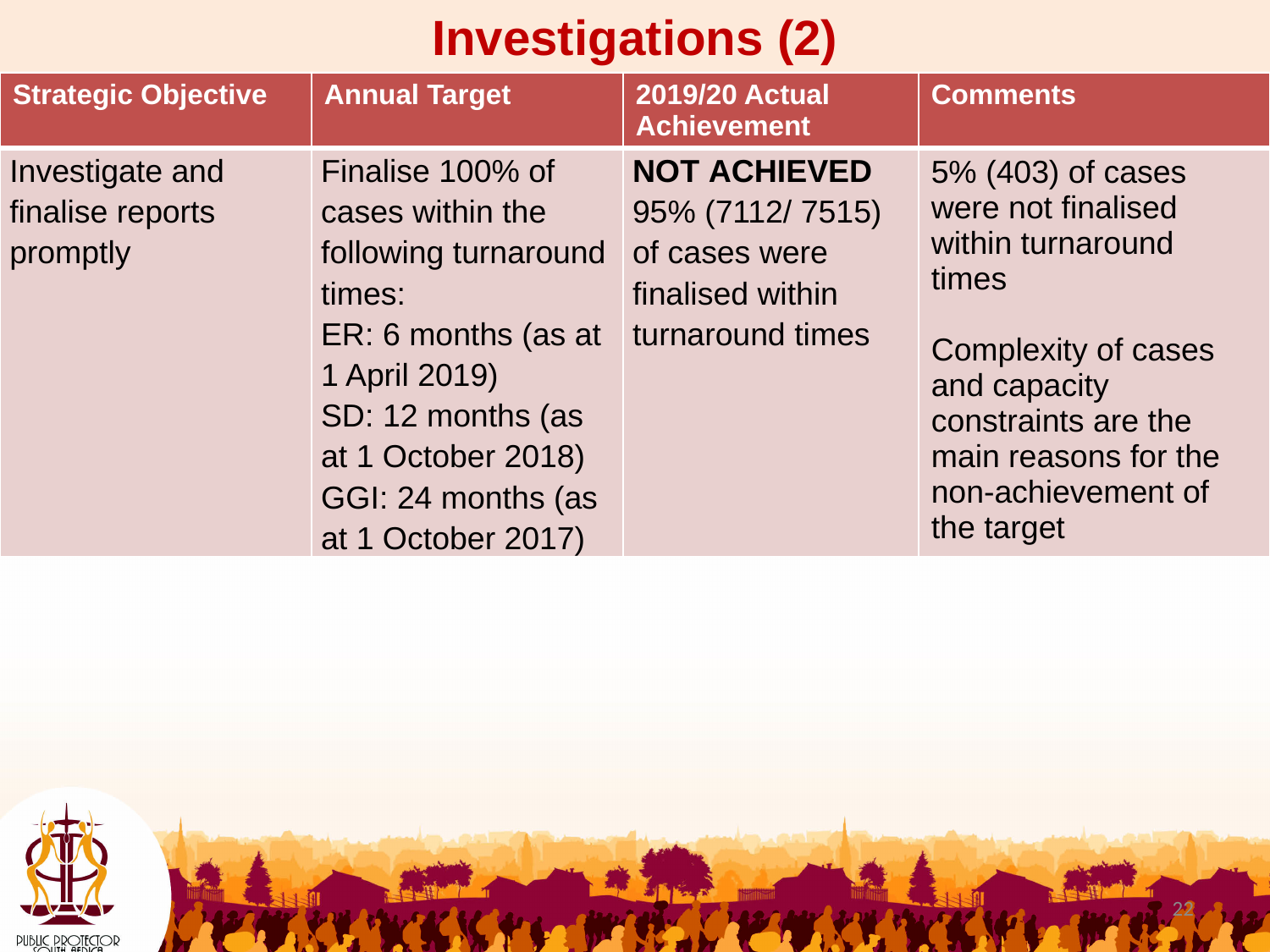

Investigations (2)
| Strategic Objective | Annual Target | 2019/20 Actual Achievement | Comments |
| --- | --- | --- | --- |
| Investigate and finalise reports promptly | Finalise 100% of cases within the following turnaround times: ER: 6 months (as at 1 April 2019) SD: 12 months (as at 1 October 2018) GGI: 24 months (as at 1 October 2017) | NOT ACHIEVED 95% (7112/ 7515) of cases were finalised within turnaround times | 5% (403) of cases were not finalised within turnaround times Complexity of cases and capacity constraints are the main reasons for the non-achievement of the target |
22